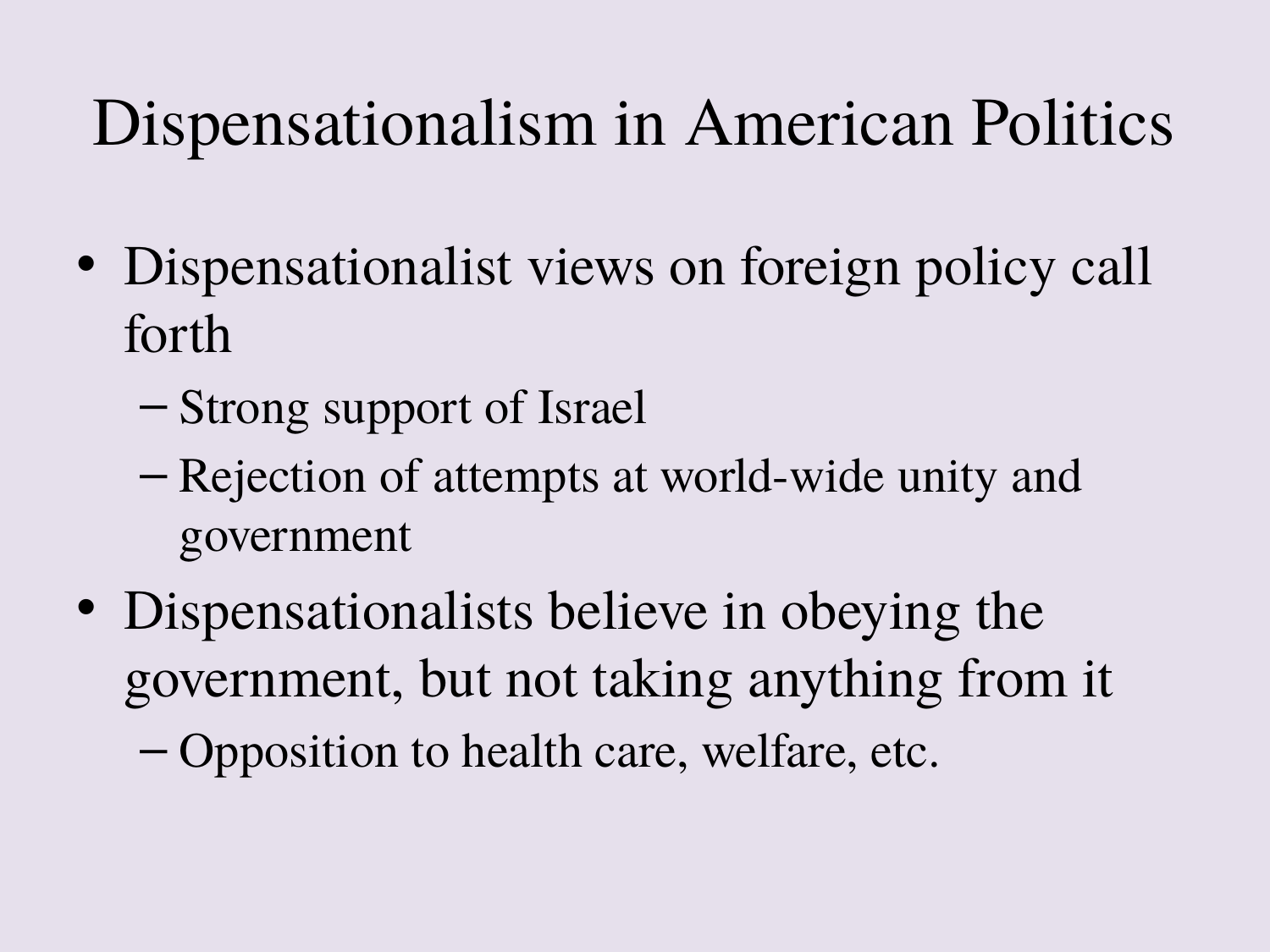

# Dispensationalism in American Politics
Dispensationalist views on foreign policy call forth
Strong support of Israel
Rejection of attempts at world-wide unity and government
Dispensationalists believe in obeying the government, but not taking anything from it
Opposition to health care, welfare, etc.